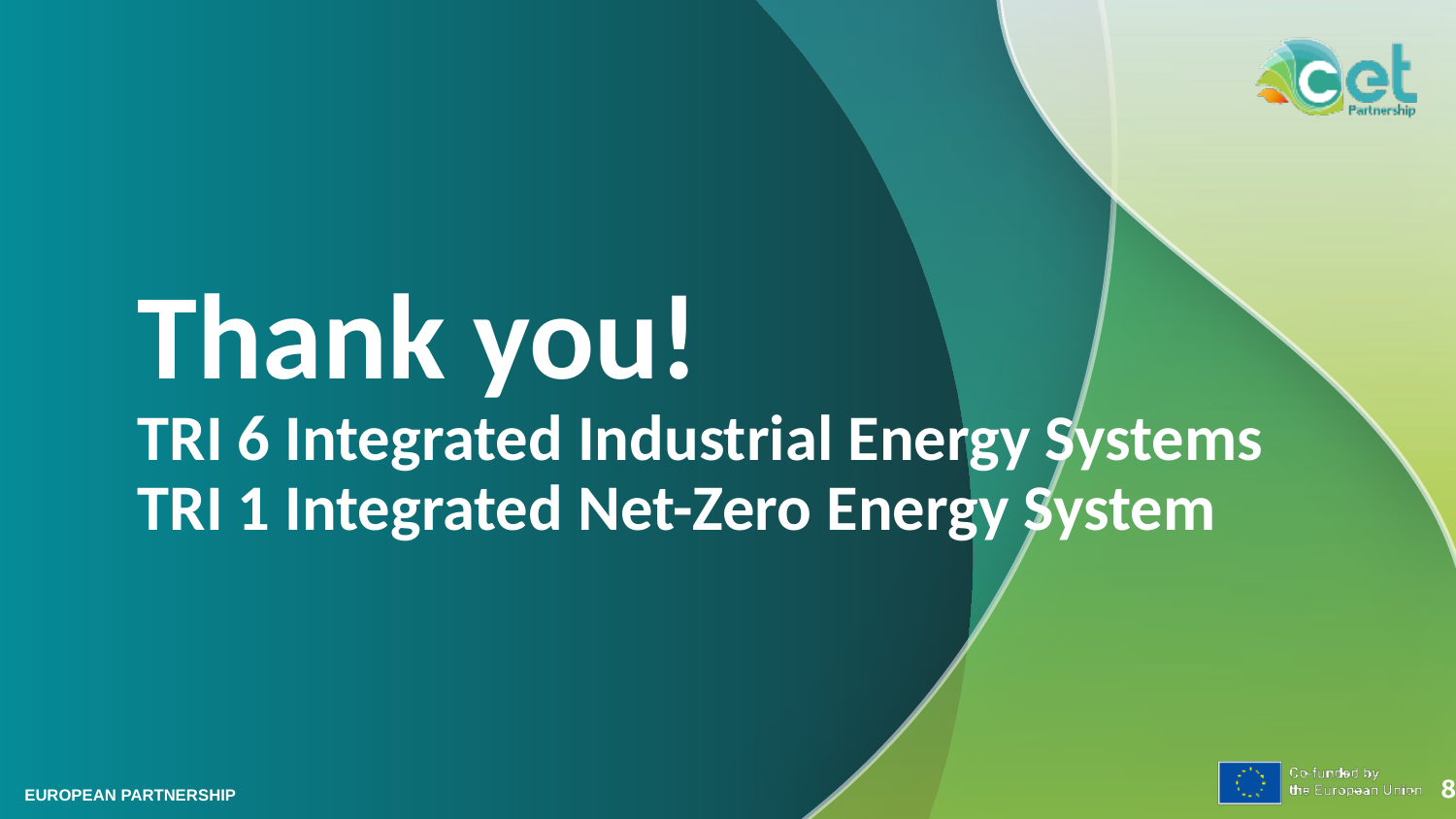

# Thank you! TRI 6 Integrated Industrial Energy Systems TRI 1 Integrated Net-Zero Energy System
8